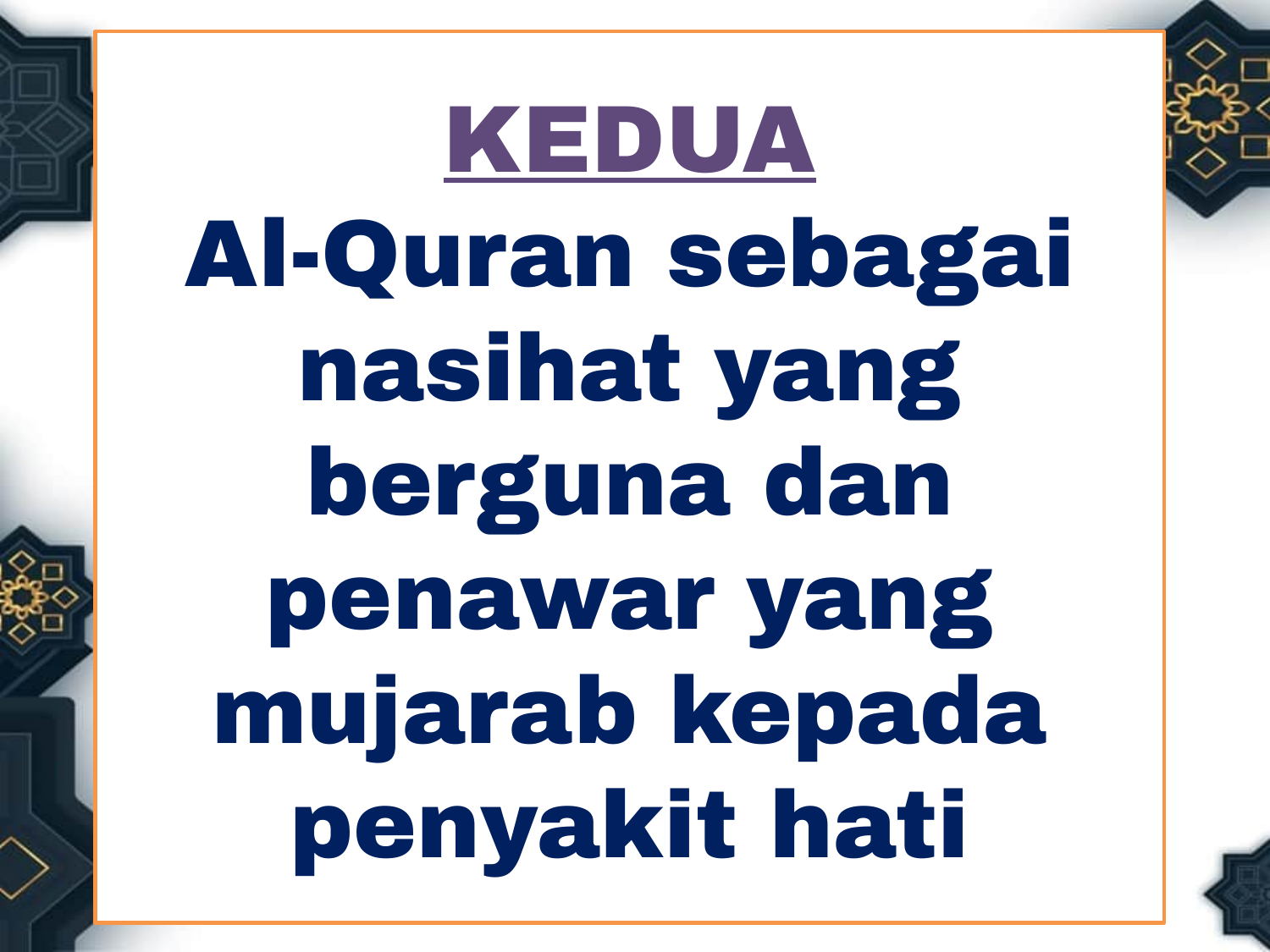

.
KEDUA
Al-Quran sebagai nasihat yang berguna dan penawar yang mujarab kepada penyakit hati